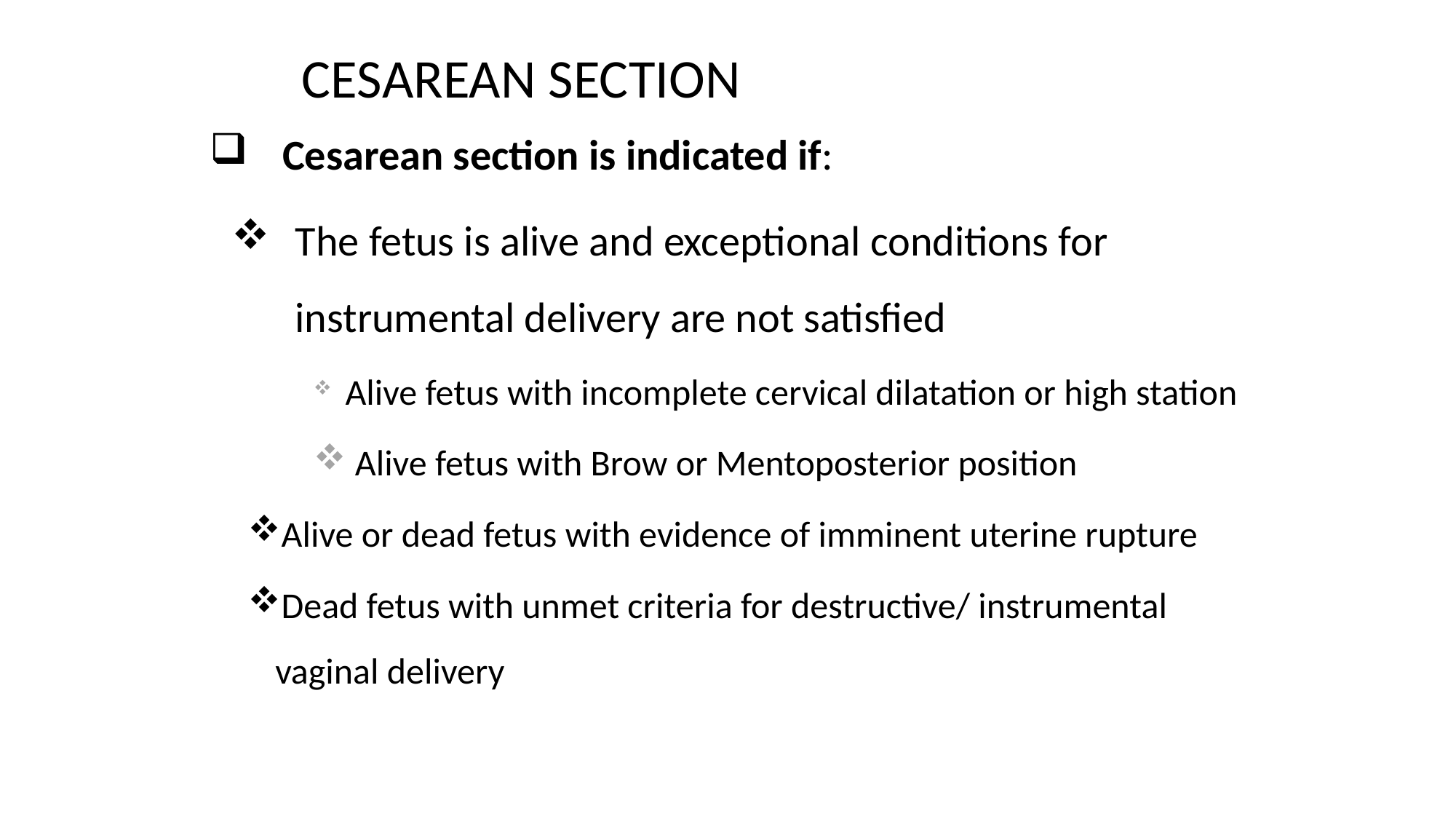

# CESAREAN SECTION
Cesarean section is indicated if:
The fetus is alive and exceptional conditions for instrumental delivery are not satisfied
 Alive fetus with incomplete cervical dilatation or high station
 Alive fetus with Brow or Mentoposterior position
Alive or dead fetus with evidence of imminent uterine rupture
Dead fetus with unmet criteria for destructive/ instrumental vaginal delivery

67